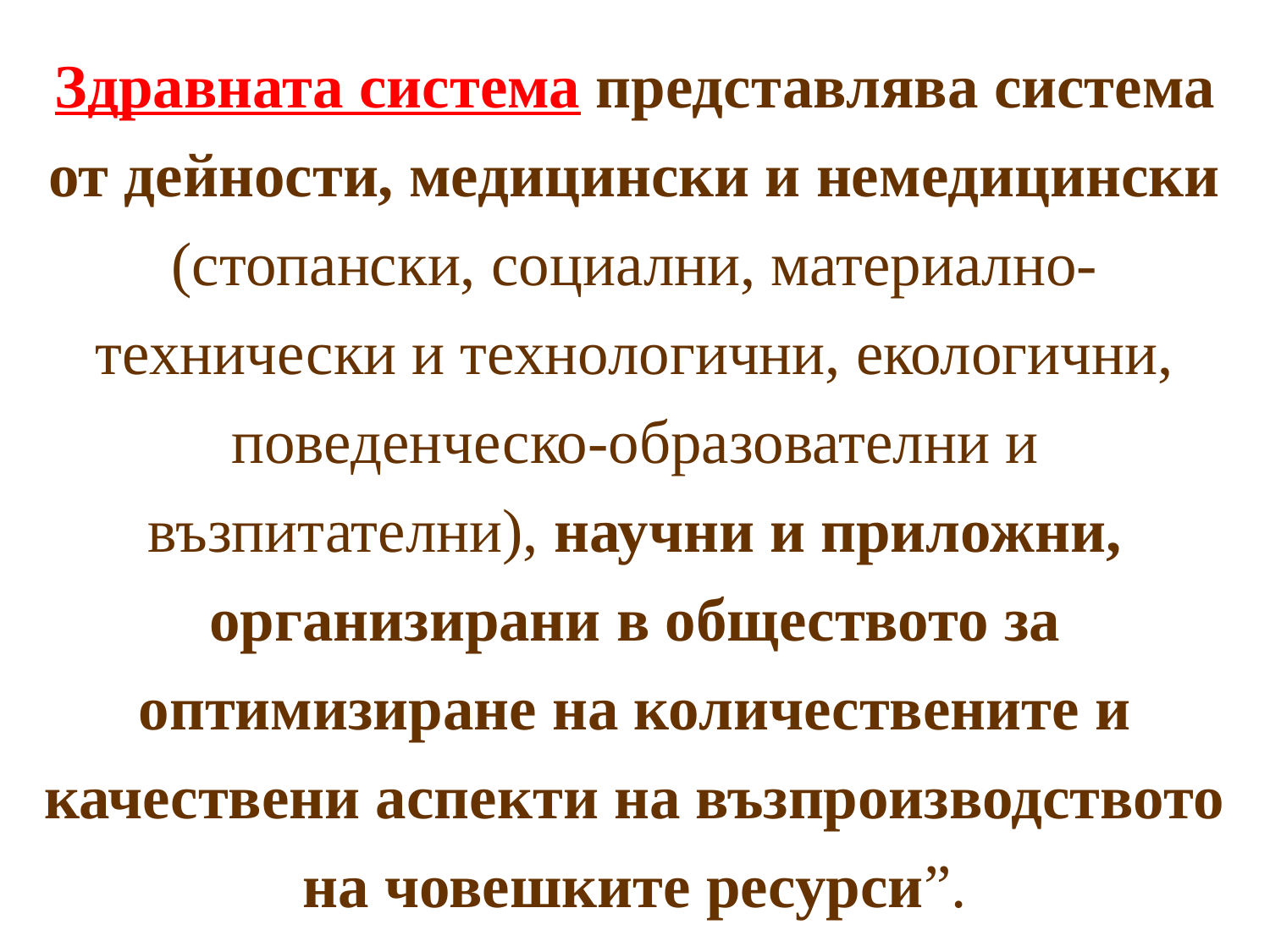

# Здравната система представлява система от дейности, медицински и немедицински (стопански, социални, материално-технически и технологични, екологични, поведенческо-образователни и възпитателни), научни и приложни, организирани в обществото за оптимизиране на количествените и качествени аспекти на възпроизводството на човешките ресурси”.
3/2/2017
5
5